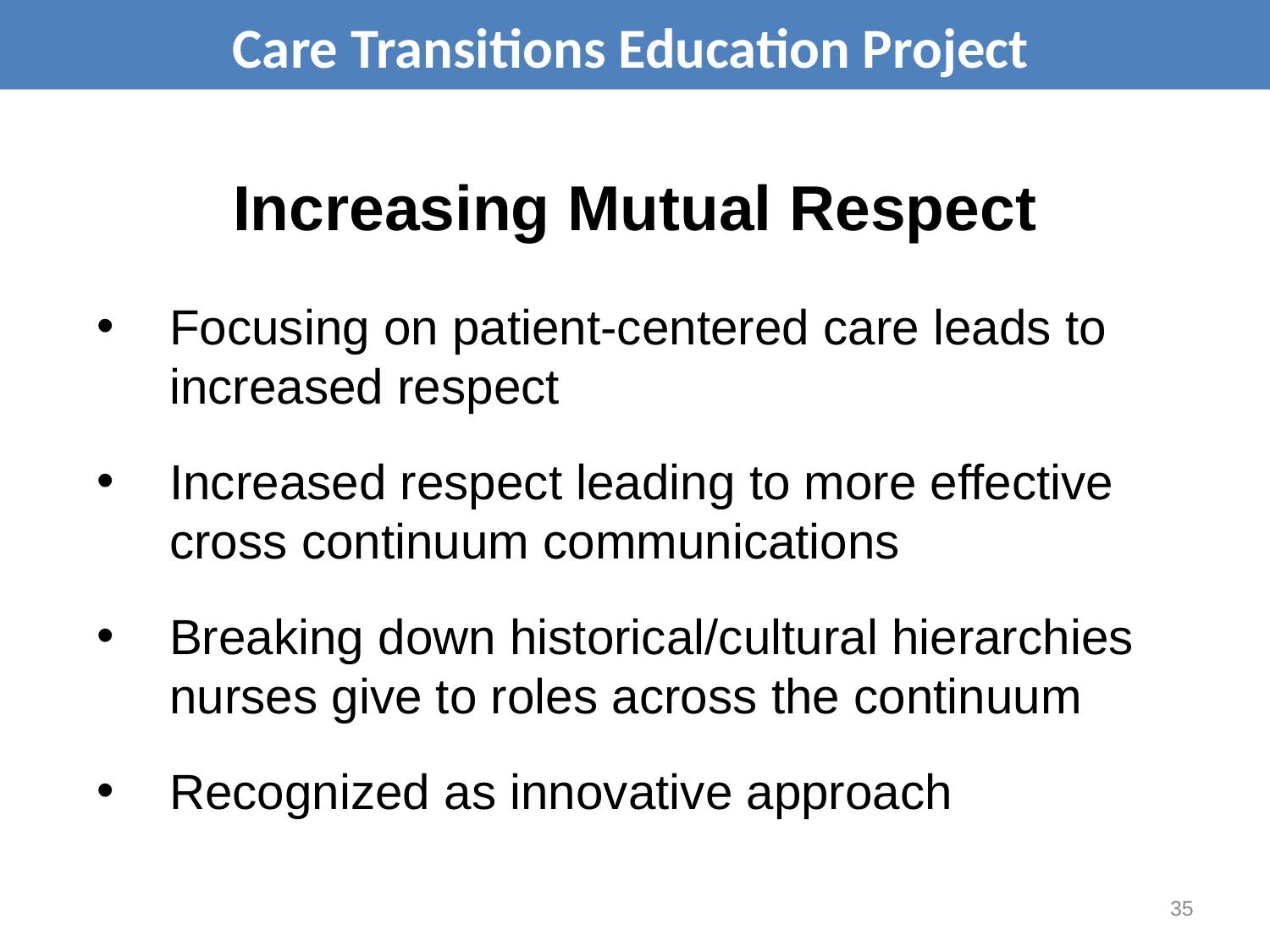

Care Transitions Education Project
# Increasing Mutual Respect
Focusing on patient-centered care leads to increased respect
Increased respect leading to more effective cross continuum communications
Breaking down historical/cultural hierarchies nurses give to roles across the continuum
Recognized as innovative approach
35